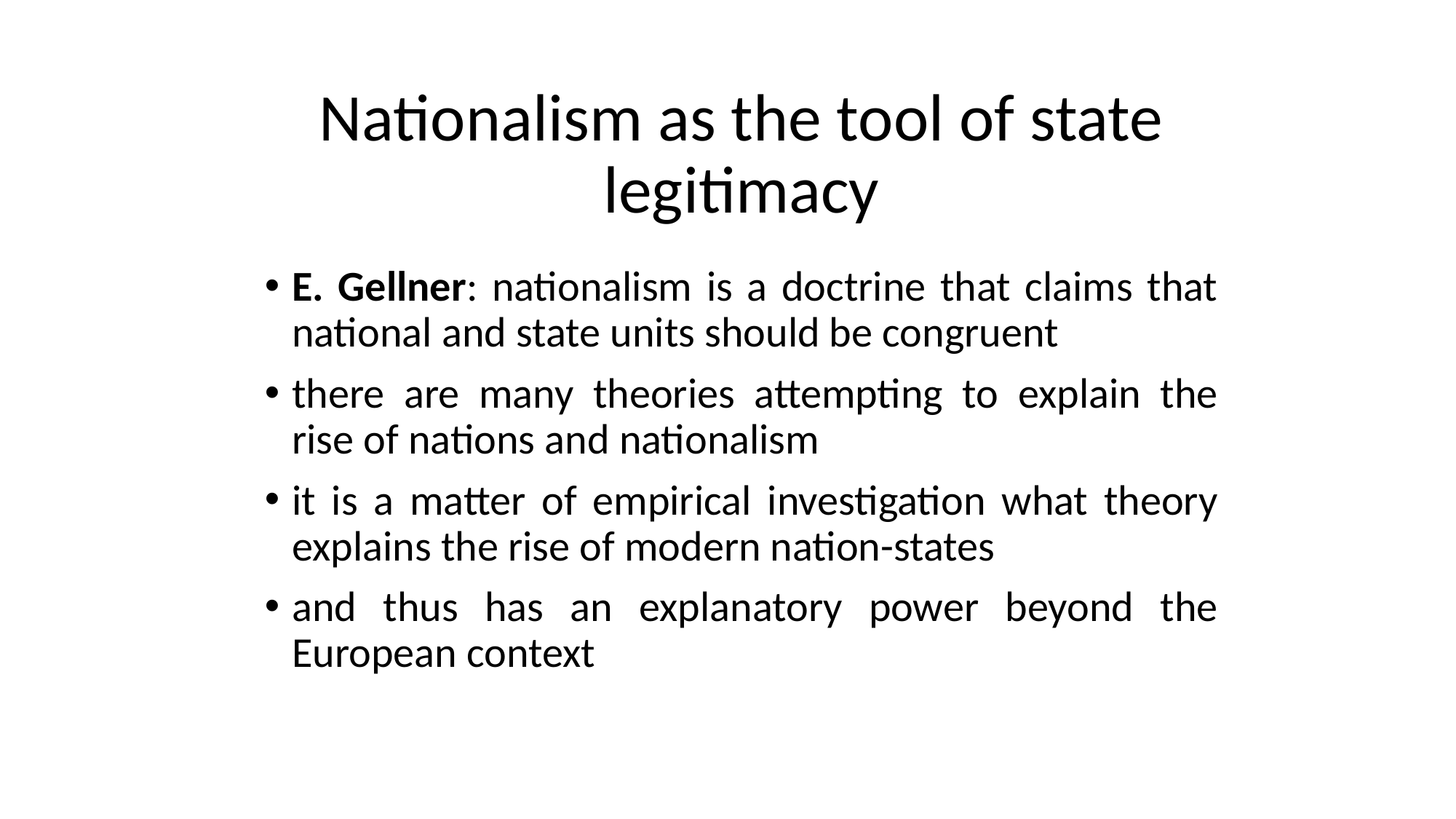

# Nationalism as the tool of state legitimacy
E. Gellner: nationalism is a doctrine that claims that national and state units should be congruent
there are many theories attempting to explain the rise of nations and nationalism
it is a matter of empirical investigation what theory explains the rise of modern nation-states
and thus has an explanatory power beyond the European context